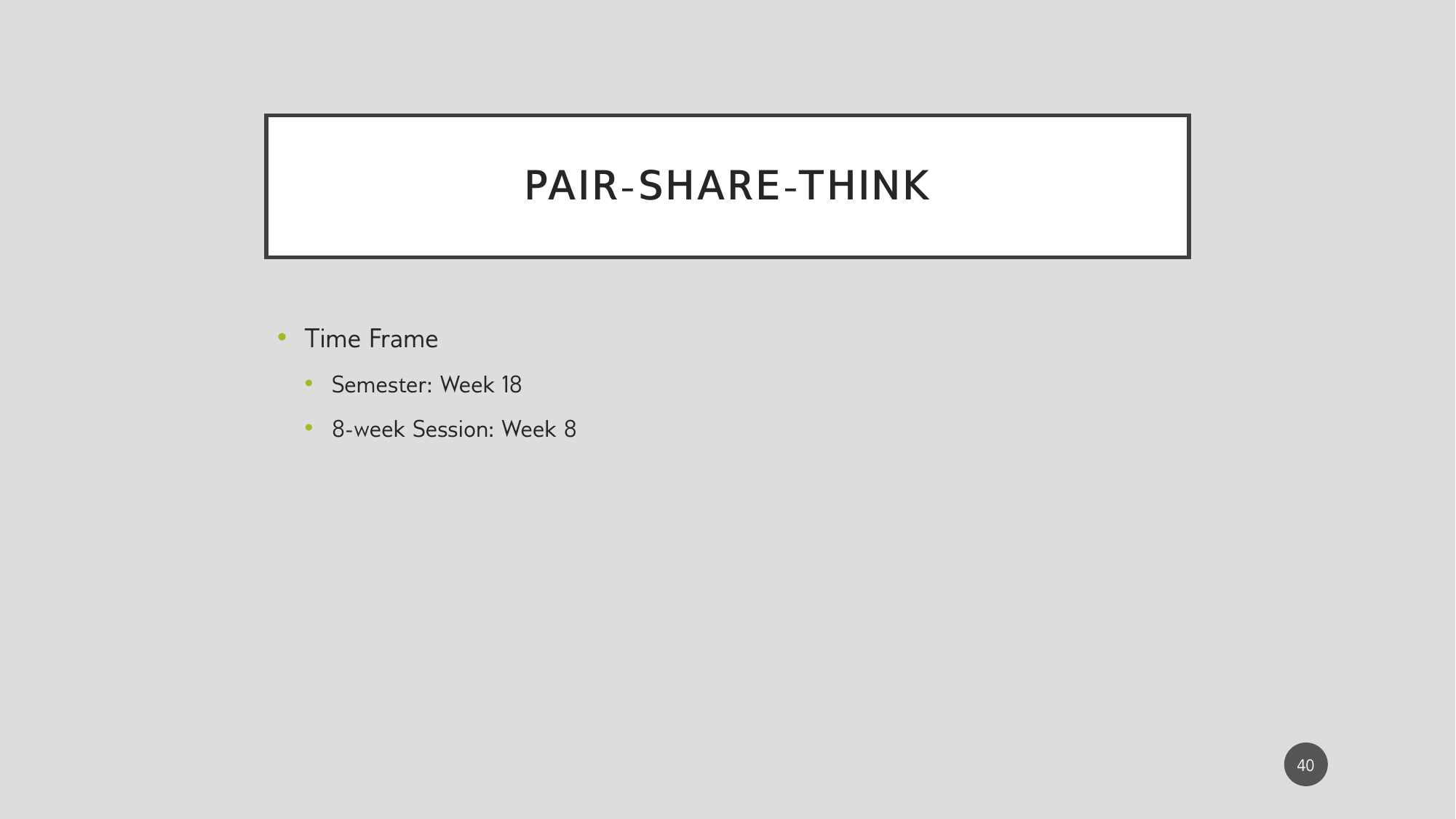

# Pair-Share-Think
Time Frame
Semester: Week 18
8-week Session: Week 8

40